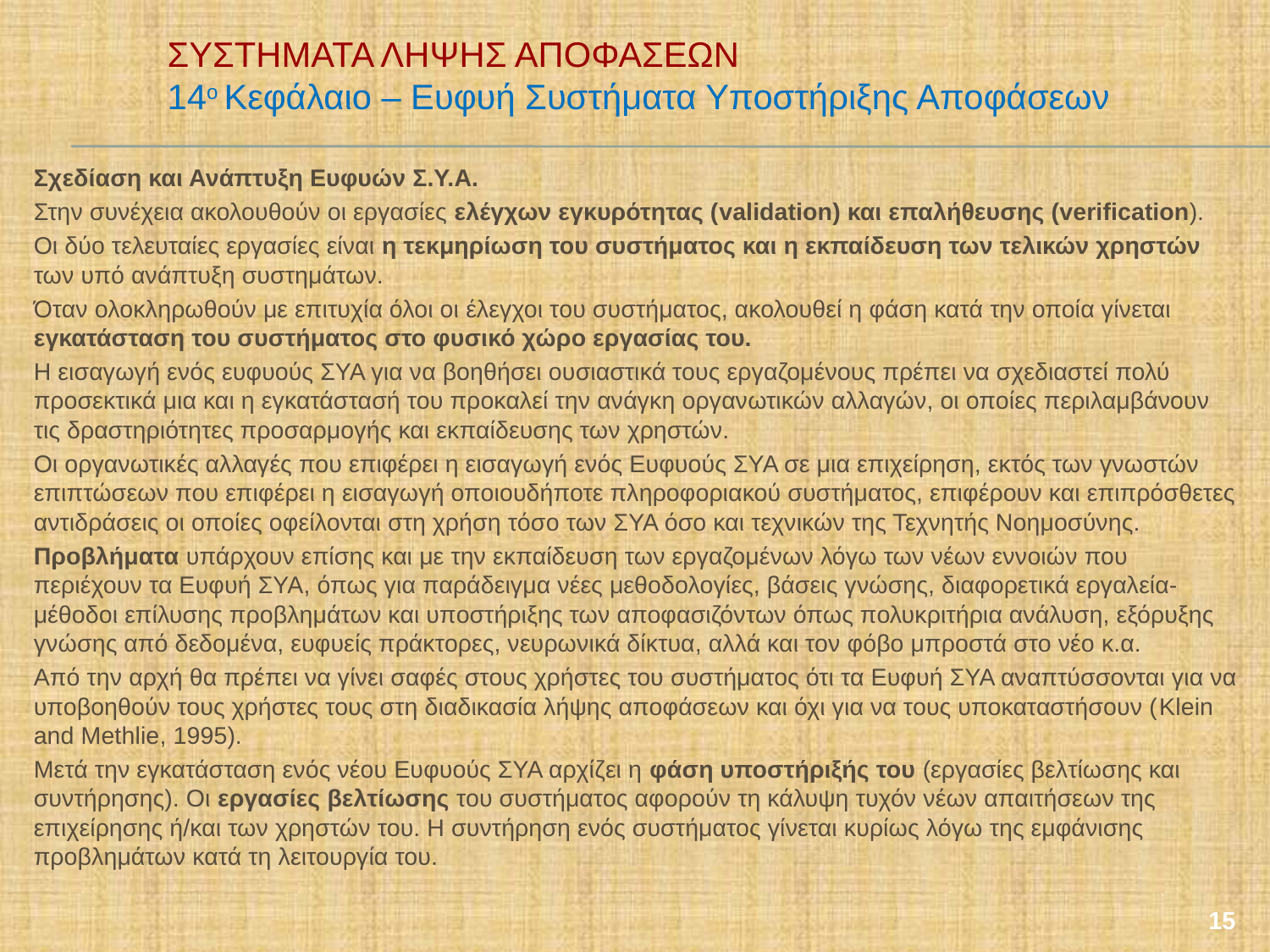

# ΣΥΣΤΗΜΑΤΑ ΛΗΨΗΣ ΑΠΟΦΑΣΕΩΝ 14ο Κεφάλαιο – Ευφυή Συστήματα Υποστήριξης Αποφάσεων
Σχεδίαση και Ανάπτυξη Ευφυών Σ.Υ.Α.
Στην συνέχεια ακολουθούν οι εργασίες ελέγχων εγκυρότητας (validation) και επαλήθευσης (verification).
Οι δύο τελευταίες εργασίες είναι η τεκμηρίωση του συστήματος και η εκπαίδευση των τελικών χρηστών των υπό ανάπτυξη συστημάτων.
Όταν ολοκληρωθούν με επιτυχία όλοι οι έλεγχοι του συστήματος, ακολουθεί η φάση κατά την οποία γίνεται εγκατάσταση του συστήματος στο φυσικό χώρο εργασίας του.
Η εισαγωγή ενός ευφυούς ΣΥΑ για να βοηθήσει ουσιαστικά τους εργαζομένους πρέπει να σχεδιαστεί πολύ προσεκτικά μια και η εγκατάστασή του προκαλεί την ανάγκη οργανωτικών αλλαγών, οι οποίες περιλαμβάνουν τις δραστηριότητες προσαρμογής και εκπαίδευσης των χρηστών.
Οι οργανωτικές αλλαγές που επιφέρει η εισαγωγή ενός Ευφυούς ΣΥΑ σε μια επιχείρηση, εκτός των γνωστών επιπτώσεων που επιφέρει η εισαγωγή οποιουδήποτε πληροφοριακού συστήματος, επιφέρουν και επιπρόσθετες αντιδράσεις οι οποίες οφείλονται στη χρήση τόσο των ΣΥΑ όσο και τεχνικών της Τεχνητής Νοημοσύνης.
Προβλήματα υπάρχουν επίσης και με την εκπαίδευση των εργαζομένων λόγω των νέων εννοιών που περιέχουν τα Ευφυή ΣΥΑ, όπως για παράδειγμα νέες μεθοδολογίες, βάσεις γνώσης, διαφορετικά εργαλεία-μέθοδοι επίλυσης προβλημάτων και υποστήριξης των αποφασιζόντων όπως πολυκριτήρια ανάλυση, εξόρυξης γνώσης από δεδομένα, ευφυείς πράκτορες, νευρωνικά δίκτυα, αλλά και τον φόβο μπροστά στο νέο κ.α.
Από την αρχή θα πρέπει να γίνει σαφές στους χρήστες του συστήματος ότι τα Ευφυή ΣΥΑ αναπτύσσονται για να υποβοηθούν τους χρήστες τους στη διαδικασία λήψης αποφάσεων και όχι για να τους υποκαταστήσουν (Klein and Methlie, 1995).
Μετά την εγκατάσταση ενός νέου Ευφυούς ΣΥΑ αρχίζει η φάση υποστήριξής του (εργασίες βελτίωσης και συντήρησης). Οι εργασίες βελτίωσης του συστήματος αφορούν τη κάλυψη τυχόν νέων απαιτήσεων της επιχείρησης ή/και των χρηστών του. Η συντήρηση ενός συστήματος γίνεται κυρίως λόγω της εμφάνισης προβλημάτων κατά τη λειτουργία του.

15